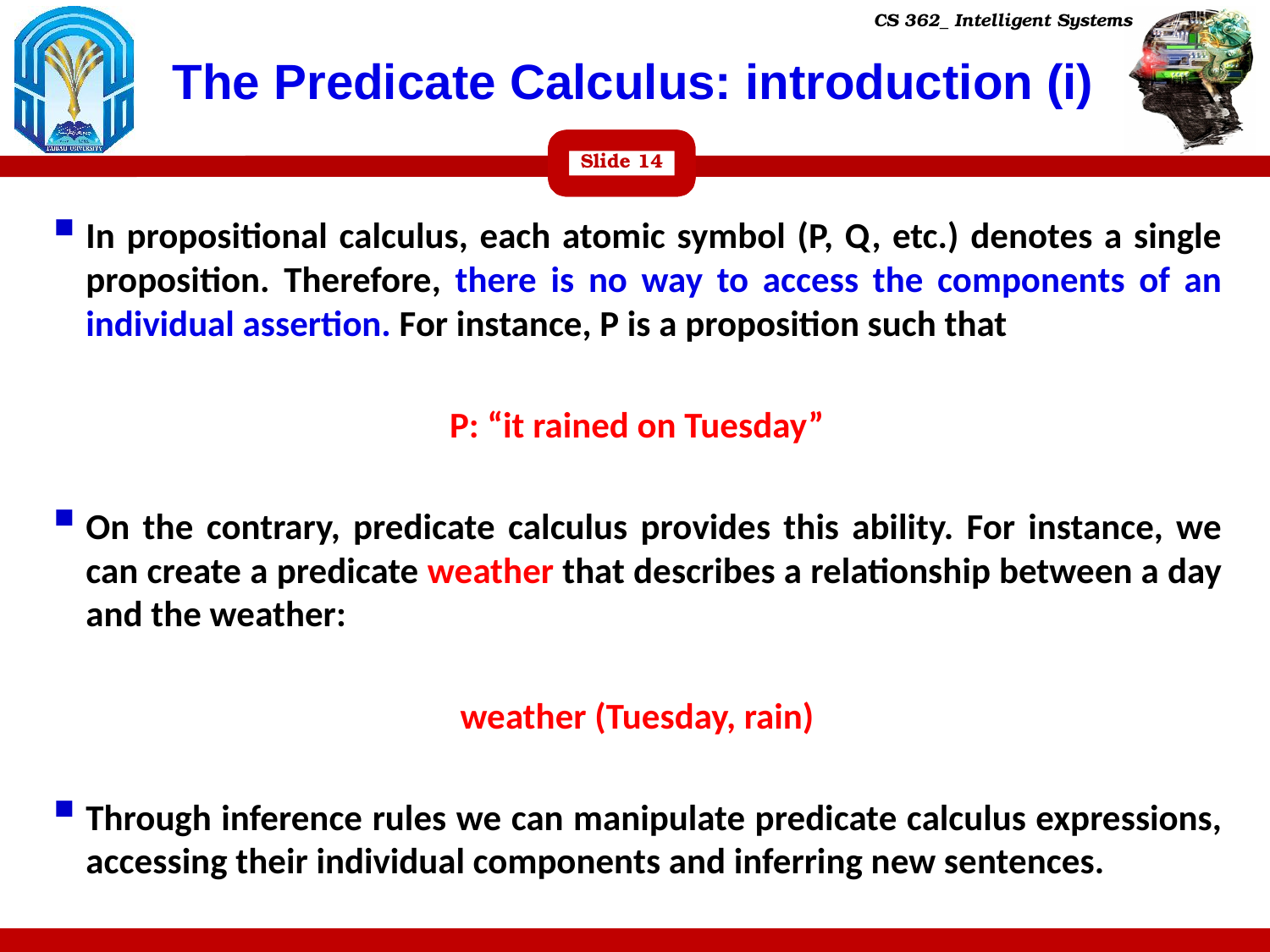

CS 362_ Intelligent Systems
# The Predicate Calculus: introduction (i)
Slide 14
In propositional calculus, each atomic symbol (P, Q, etc.) denotes a single proposition. Therefore, there is no way to access the components of an individual assertion. For instance, P is a proposition such that

P: “it rained on Tuesday”

On the contrary, predicate calculus provides this ability. For instance, we can create a predicate weather that describes a relationship between a day and the weather:

weather (Tuesday, rain)

Through inference rules we can manipulate predicate calculus expressions, accessing their individual components and inferring new sentences.